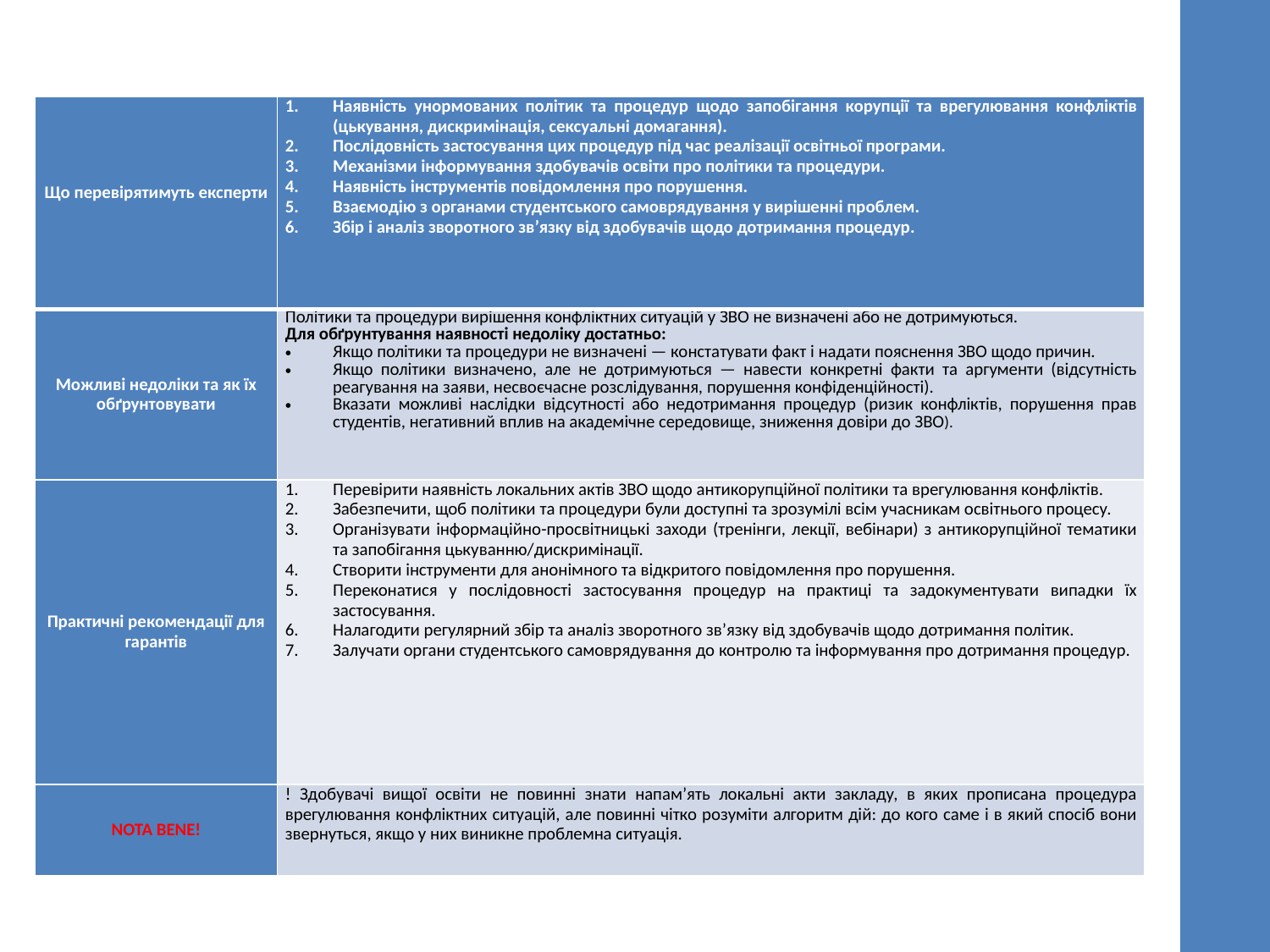

| Що перевірятимуть експерти | Наявність унормованих політик та процедур щодо запобігання корупції та врегулювання конфліктів (цькування, дискримінація, сексуальні домагання). Послідовність застосування цих процедур під час реалізації освітньої програми. Механізми інформування здобувачів освіти про політики та процедури. Наявність інструментів повідомлення про порушення. Взаємодію з органами студентського самоврядування у вирішенні проблем. Збір і аналіз зворотного зв’язку від здобувачів щодо дотримання процедур. |
| --- | --- |
| Можливі недоліки та як їх обґрунтовувати | Політики та процедури вирішення конфліктних ситуацій у ЗВО не визначені або не дотримуються. Для обґрунтування наявності недоліку достатньо: Якщо політики та процедури не визначені — констатувати факт і надати пояснення ЗВО щодо причин. Якщо політики визначено, але не дотримуються — навести конкретні факти та аргументи (відсутність реагування на заяви, несвоєчасне розслідування, порушення конфіденційності). Вказати можливі наслідки відсутності або недотримання процедур (ризик конфліктів, порушення прав студентів, негативний вплив на академічне середовище, зниження довіри до ЗВО). |
| Практичні рекомендації для гарантів | Перевірити наявність локальних актів ЗВО щодо антикорупційної політики та врегулювання конфліктів. Забезпечити, щоб політики та процедури були доступні та зрозумілі всім учасникам освітнього процесу. Організувати інформаційно-просвітницькі заходи (тренінги, лекції, вебінари) з антикорупційної тематики та запобігання цькуванню/дискримінації. Створити інструменти для анонімного та відкритого повідомлення про порушення. Переконатися у послідовності застосування процедур на практиці та задокументувати випадки їх застосування. Налагодити регулярний збір та аналіз зворотного зв’язку від здобувачів щодо дотримання політик. Залучати органи студентського самоврядування до контролю та інформування про дотримання процедур. |
| NOTA BENE! | ! Здобувачі вищої освіти не повинні знати напам’ять локальні акти закладу, в яких прописана процедура врегулювання конфліктних ситуацій, але повинні чітко розуміти алгоритм дій: до кого саме і в який спосіб вони звернуться, якщо у них виникне проблемна ситуація. |